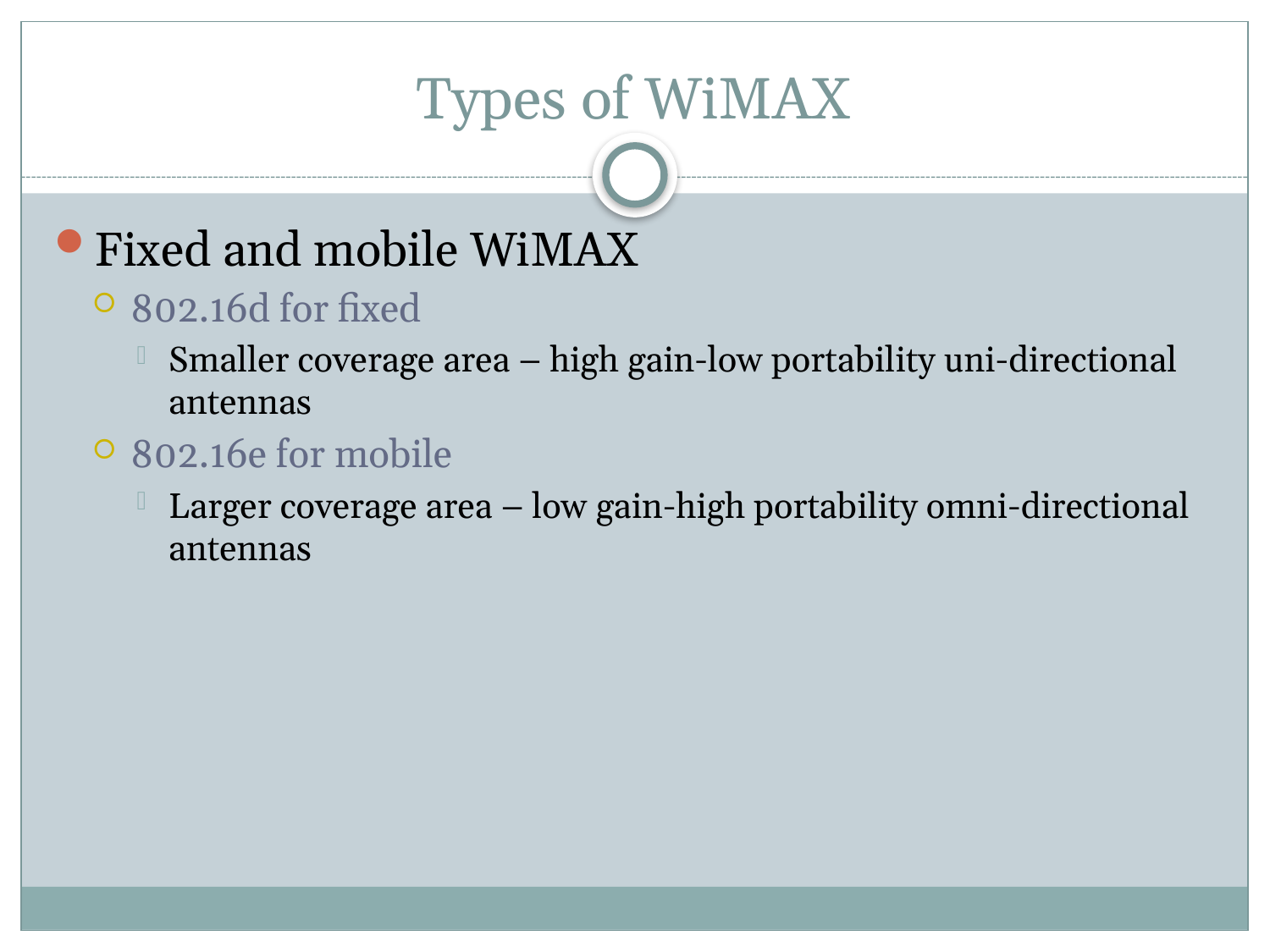

# Types of WiMAX
Fixed and mobile WiMAX
802.16d for fixed
Smaller coverage area – high gain-low portability uni-directional antennas
802.16e for mobile
Larger coverage area – low gain-high portability omni-directional antennas